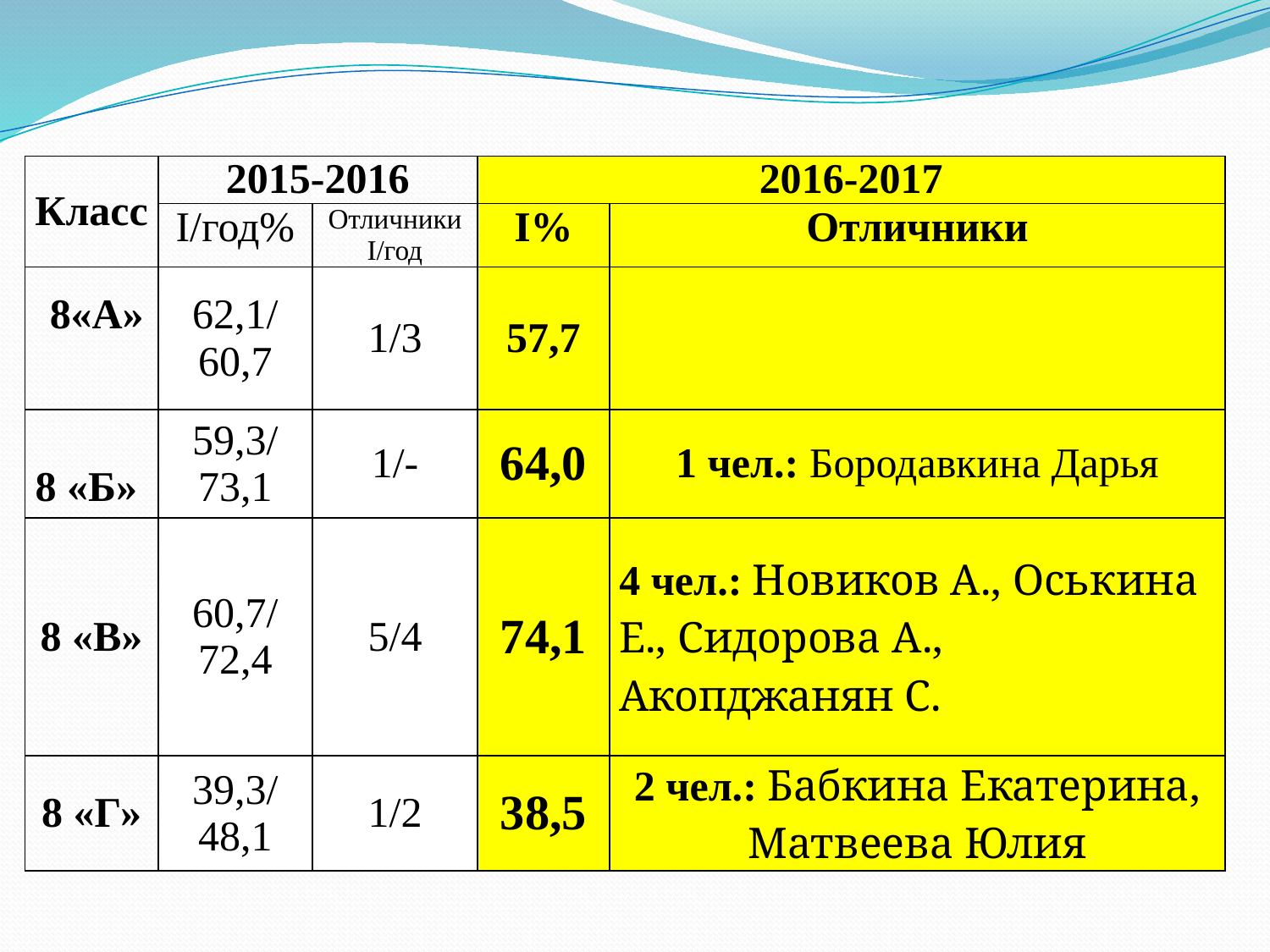

| Класс | 2015-2016 |  | 2016-2017 |  |
| --- | --- | --- | --- | --- |
|  | I/год% | Отличники I/год | I% | Отличники |
| 8«А» | 62,1/ 60,7 | 1/3 | 57,7 |  |
| 8 «Б» | 59,3/ 73,1 | 1/- | 64,0 | 1 чел.: Бородавкина Дарья |
| 8 «В» | 60,7/ 72,4 | 5/4 | 74,1 | 4 чел.: Новиков А., Оськина Е., Сидорова А., Акопджанян С. |
| 8 «Г» | 39,3/ 48,1 | 1/2 | 38,5 | 2 чел.: Бабкина Екатерина, Матвеева Юлия |